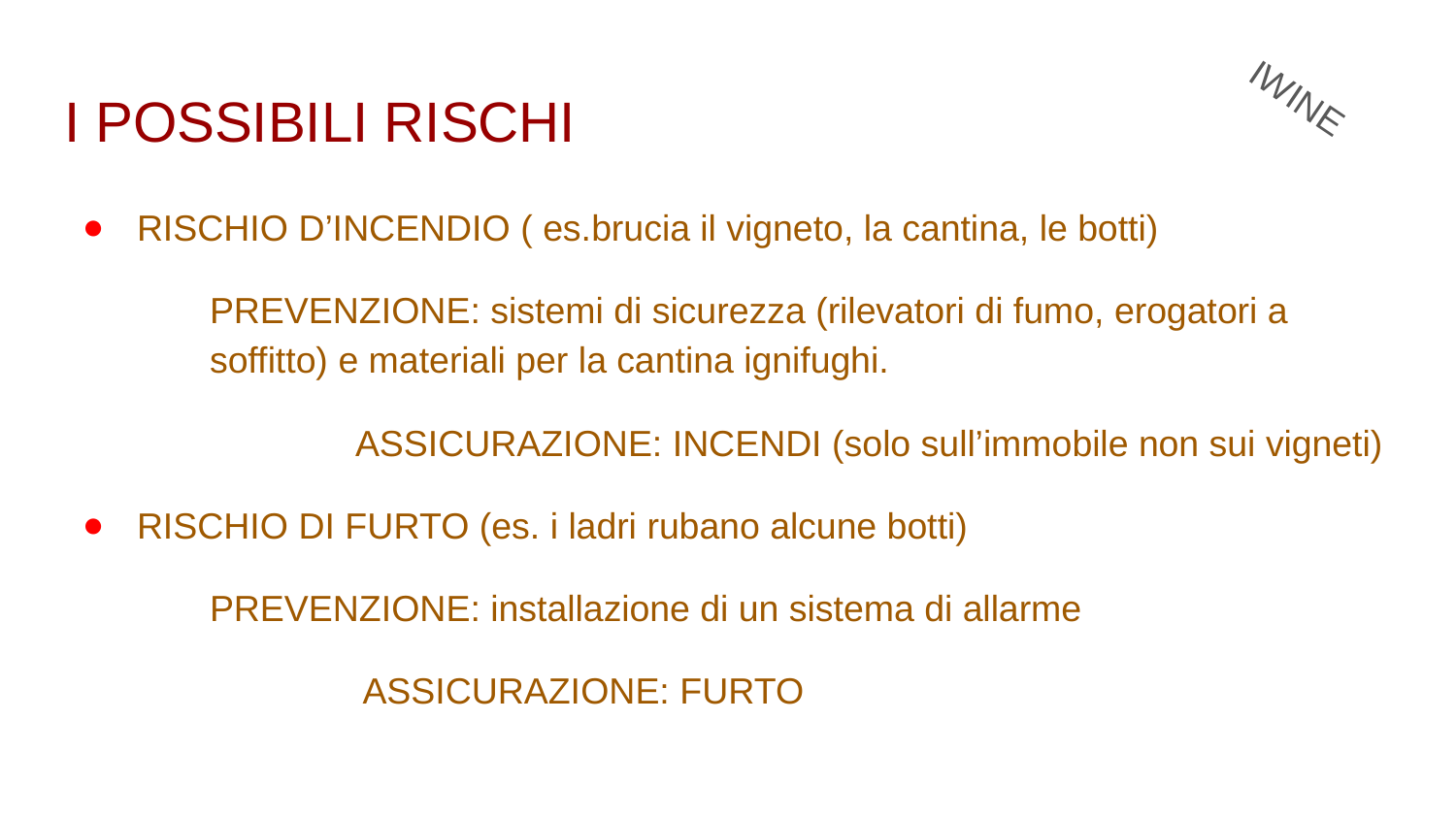

IWINE
# I POSSIBILI RISCHI
RISCHIO D’INCENDIO ( es.brucia il vigneto, la cantina, le botti)
PREVENZIONE: sistemi di sicurezza (rilevatori di fumo, erogatori a soffitto) e materiali per la cantina ignifughi.
 		ASSICURAZIONE: INCENDI (solo sull’immobile non sui vigneti)
RISCHIO DI FURTO (es. i ladri rubano alcune botti)
PREVENZIONE: installazione di un sistema di allarme
               ASSICURAZIONE: FURTO